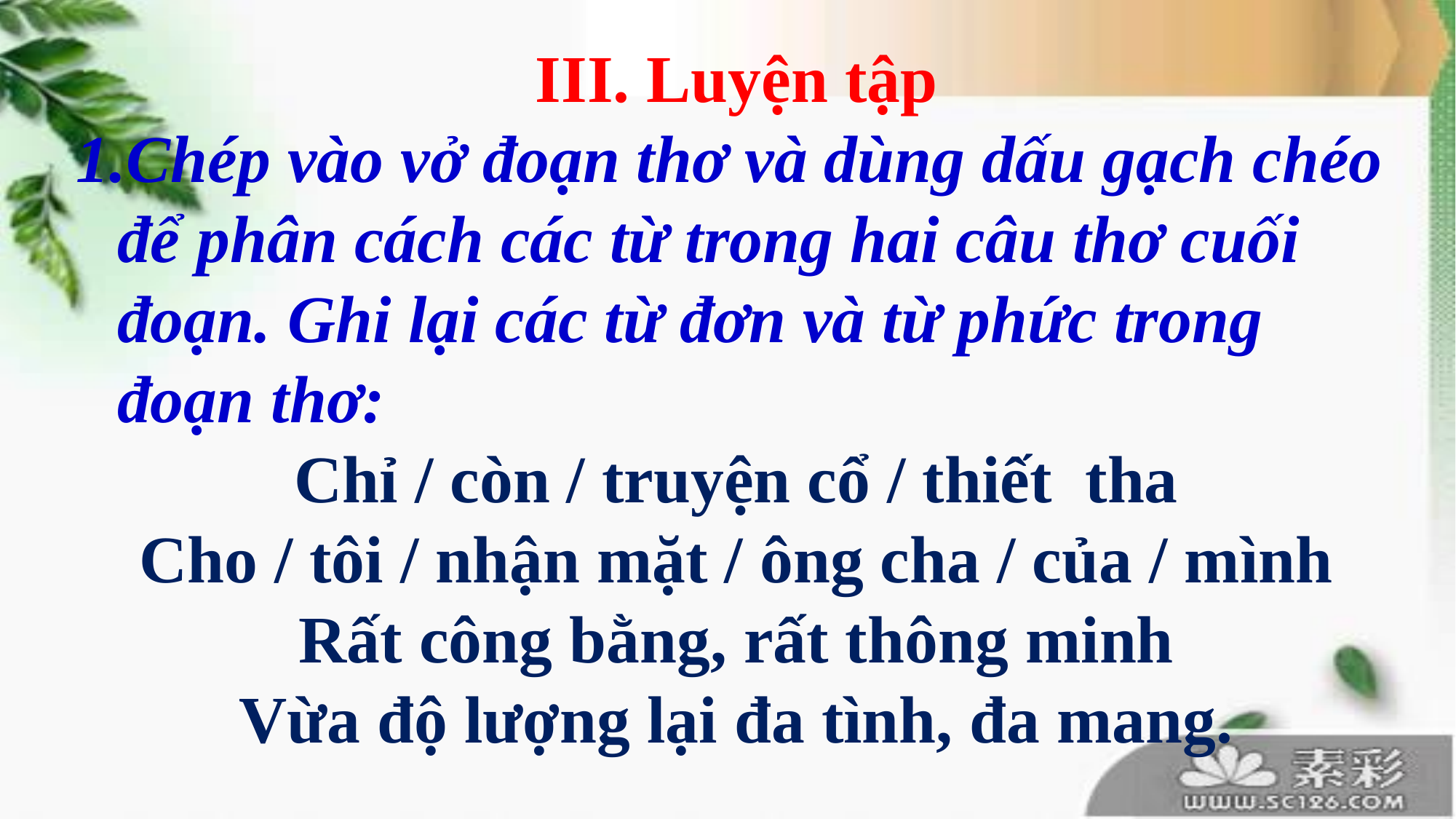

III. Luyện tập
Chép vào vở đoạn thơ và dùng dấu gạch chéo để phân cách các từ trong hai câu thơ cuối đoạn. Ghi lại các từ đơn và từ phức trong đoạn thơ:
Chỉ / còn / truyện cổ / thiết  tha
Cho / tôi / nhận mặt / ông cha / của / mình
Rất công bằng, rất thông minh
Vừa độ lượng lại đa tình, đa mang.